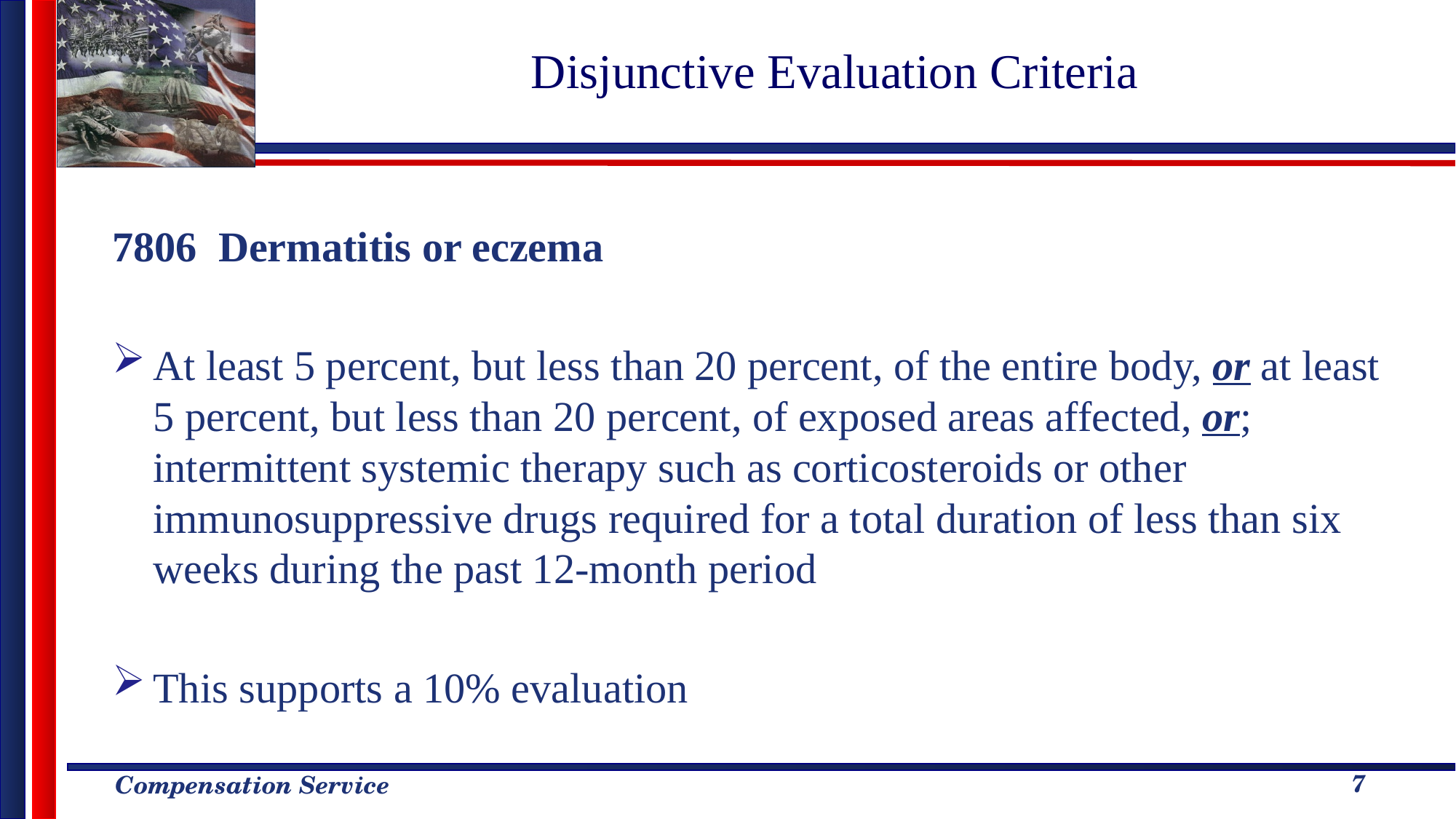

# Disjunctive Evaluation Criteria
7806  Dermatitis or eczema

At least 5 percent, but less than 20 percent, of the entire body, or at least 5 percent, but less than 20 percent, of exposed areas affected, or; intermittent systemic therapy such as corticosteroids or other immunosuppressive drugs required for a total duration of less than six weeks during the past 12-month period

This supports a 10% evaluation
7